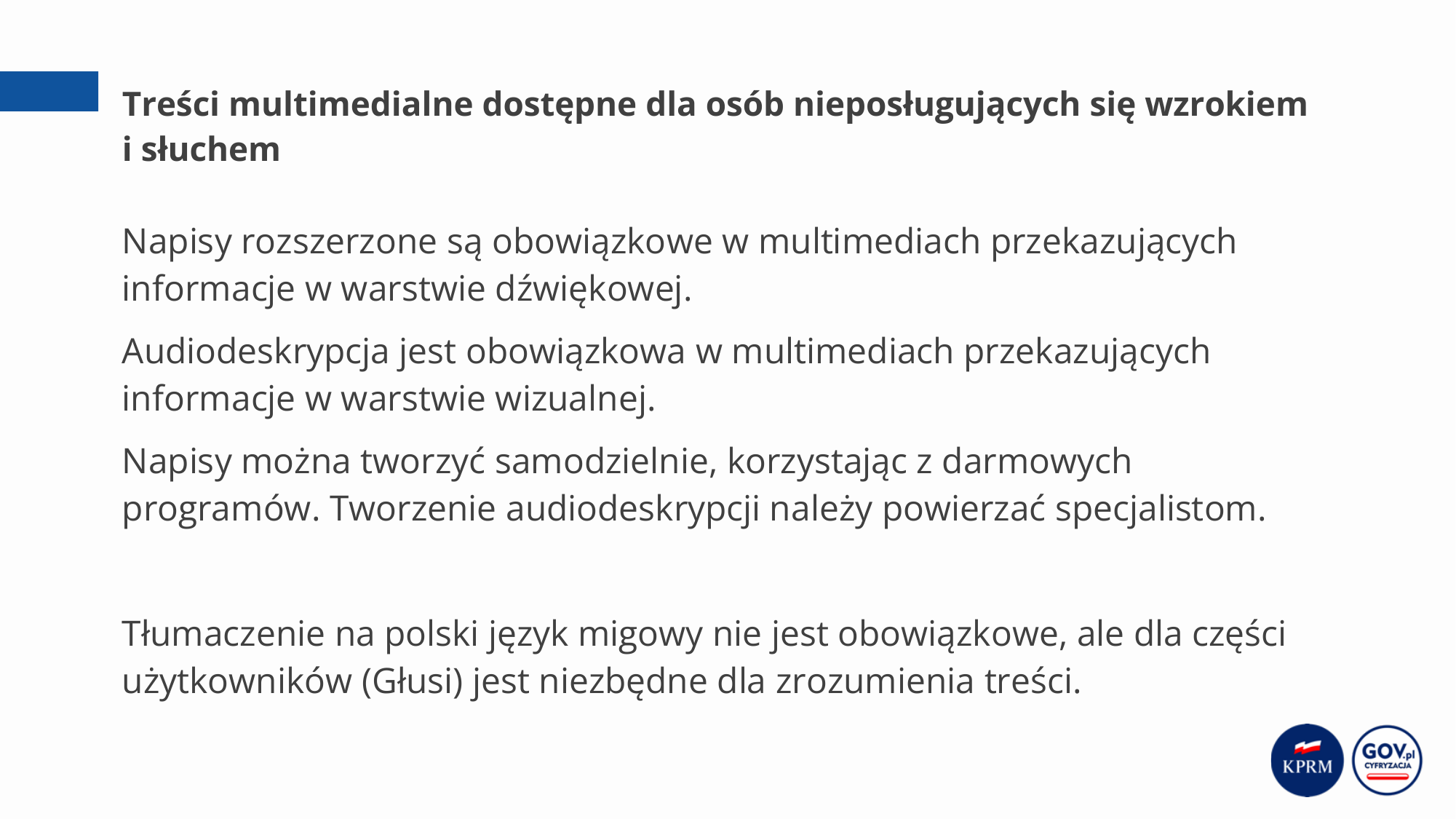

# Treści multimedialne dostępne dla osób nieposługujących się wzrokiem i słuchem
Napisy rozszerzone są obowiązkowe w multimediach przekazujących informacje w warstwie dźwiękowej.
Audiodeskrypcja jest obowiązkowa w multimediach przekazujących informacje w warstwie wizualnej.
Napisy można tworzyć samodzielnie, korzystając z darmowych programów. Tworzenie audiodeskrypcji należy powierzać specjalistom.

Tłumaczenie na polski język migowy nie jest obowiązkowe, ale dla części użytkowników (Głusi) jest niezbędne dla zrozumienia treści.